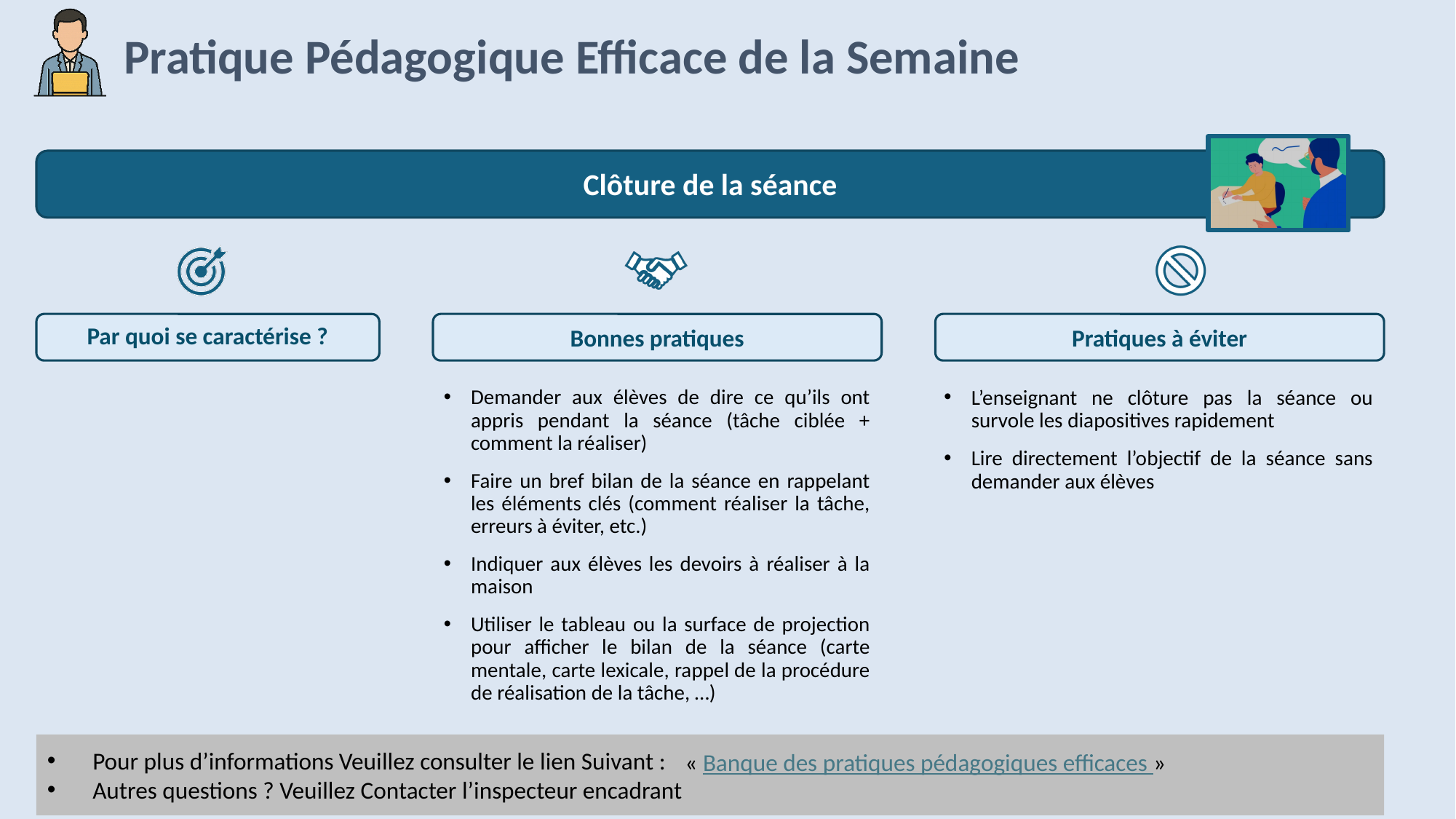

Clôture de la séance
Par quoi se caractérise ?
Demander aux élèves de dire ce qu’ils ont appris pendant la séance (tâche ciblée + comment la réaliser)
Faire un bref bilan de la séance en rappelant les éléments clés (comment réaliser la tâche, erreurs à éviter, etc.)
Indiquer aux élèves les devoirs à réaliser à la maison
Utiliser le tableau ou la surface de projection pour afficher le bilan de la séance (carte mentale, carte lexicale, rappel de la procédure de réalisation de la tâche, …)
L’enseignant ne clôture pas la séance ou survole les diapositives rapidement
Lire directement l’objectif de la séance sans demander aux élèves

« Banque des pratiques pédagogiques efficaces »